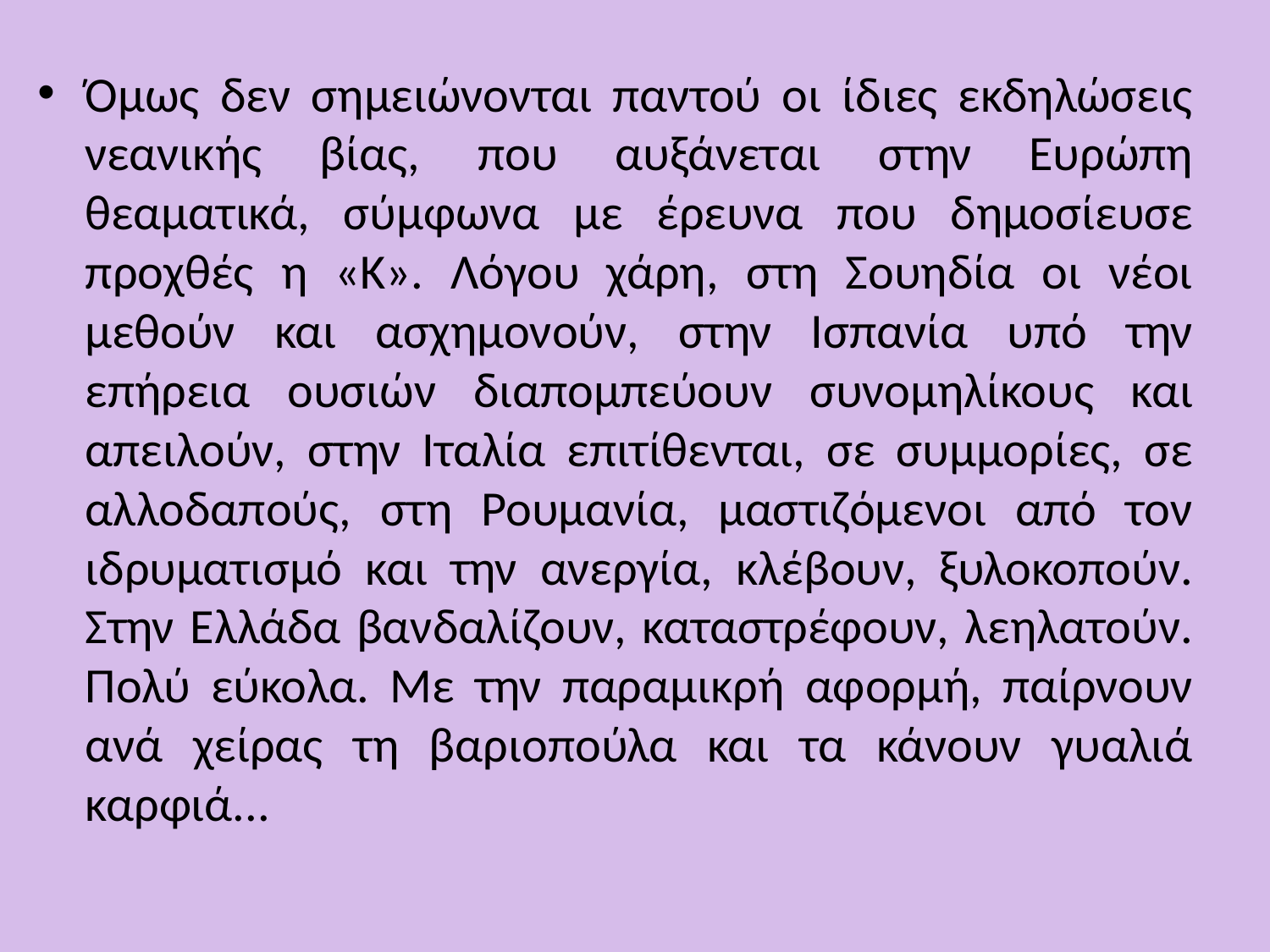

Όμως δεν σημειώνονται παντού οι ίδιες εκδηλώσεις νεανικής βίας, που αυξάνεται στην Ευρώπη θεαματικά, σύμφωνα με έρευνα που δημοσίευσε προχθές η «Κ». Λόγου χάρη, στη Σουηδία οι νέοι μεθούν και ασχημονούν, στην Ισπανία υπό την επήρεια ουσιών διαπομπεύουν συνομηλίκους και απειλούν, στην Ιταλία επιτίθενται, σε συμμορίες, σε αλλοδαπούς, στη Ρουμανία, μαστιζόμενοι από τον ιδρυματισμό και την ανεργία, κλέβουν, ξυλοκοπούν. Στην Ελλάδα βανδαλίζουν, καταστρέφουν, λεηλατούν. Πολύ εύκολα. Με την παραμικρή αφορμή, παίρνουν ανά χείρας τη βαριοπούλα και τα κάνουν γυαλιά καρφιά...